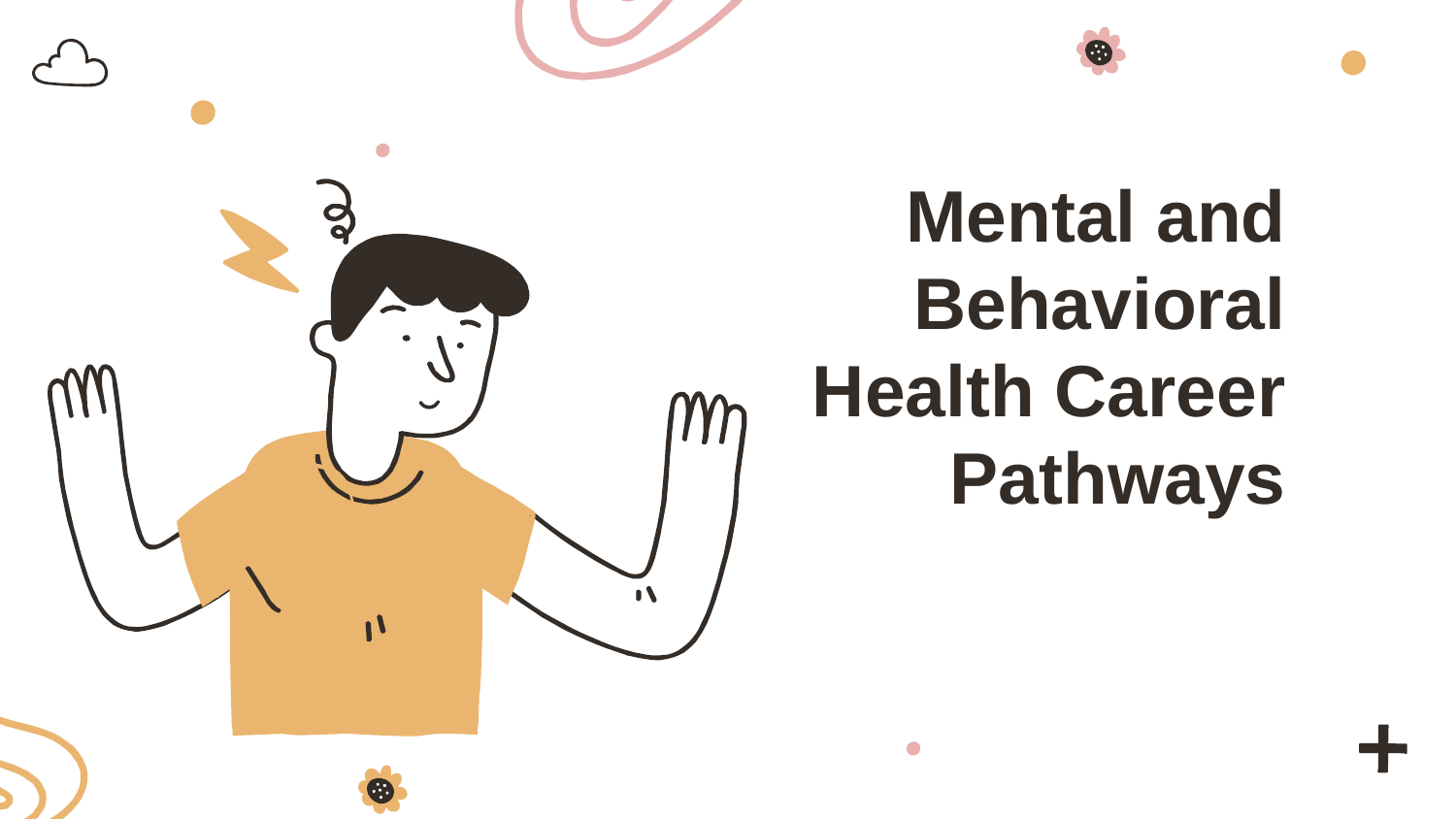

# Mental and Behavioral Health Career Pathways